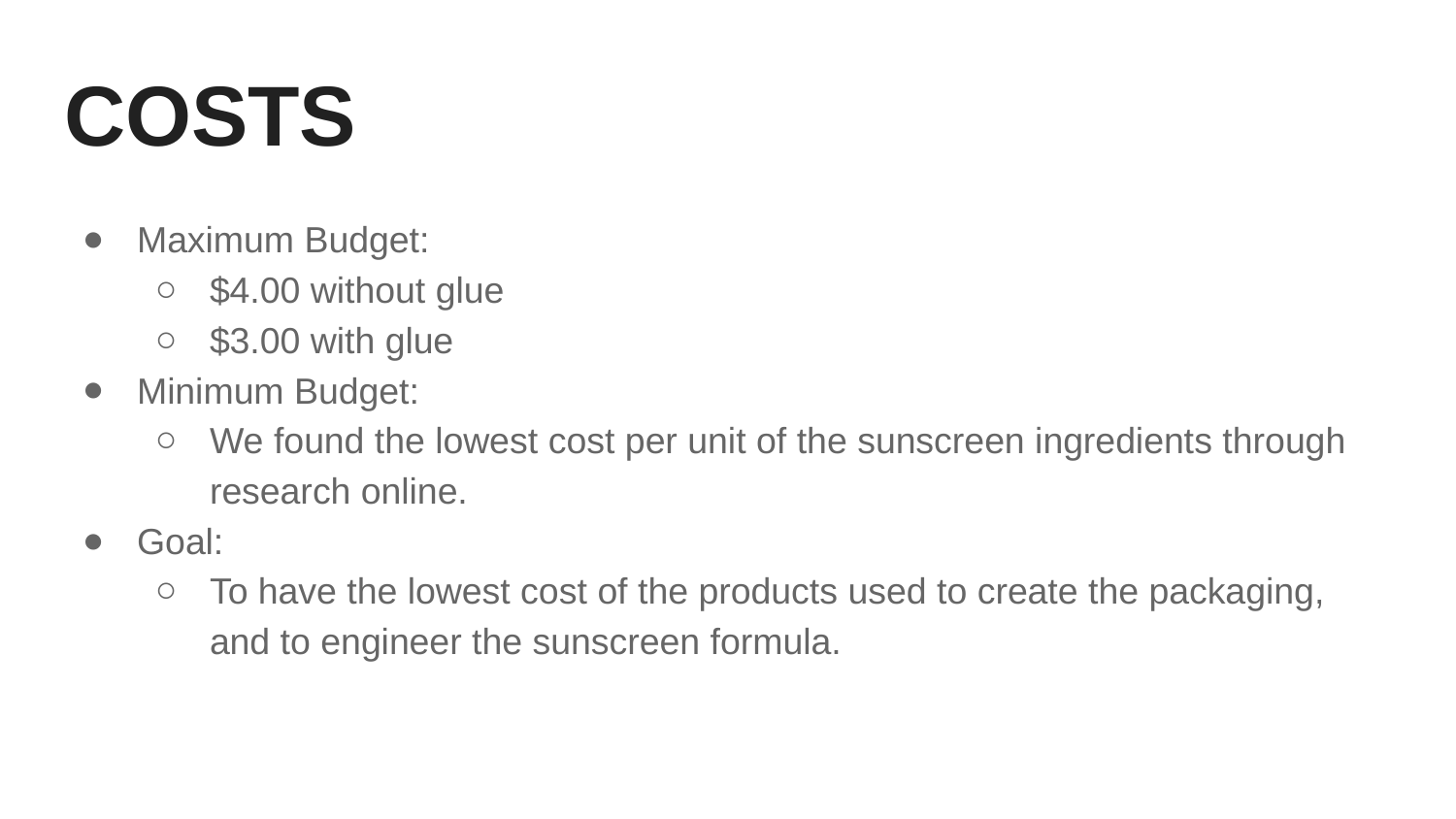

# COSTS
Maximum Budget:
$4.00 without glue
$3.00 with glue
Minimum Budget:
We found the lowest cost per unit of the sunscreen ingredients through research online.
Goal:
To have the lowest cost of the products used to create the packaging, and to engineer the sunscreen formula.